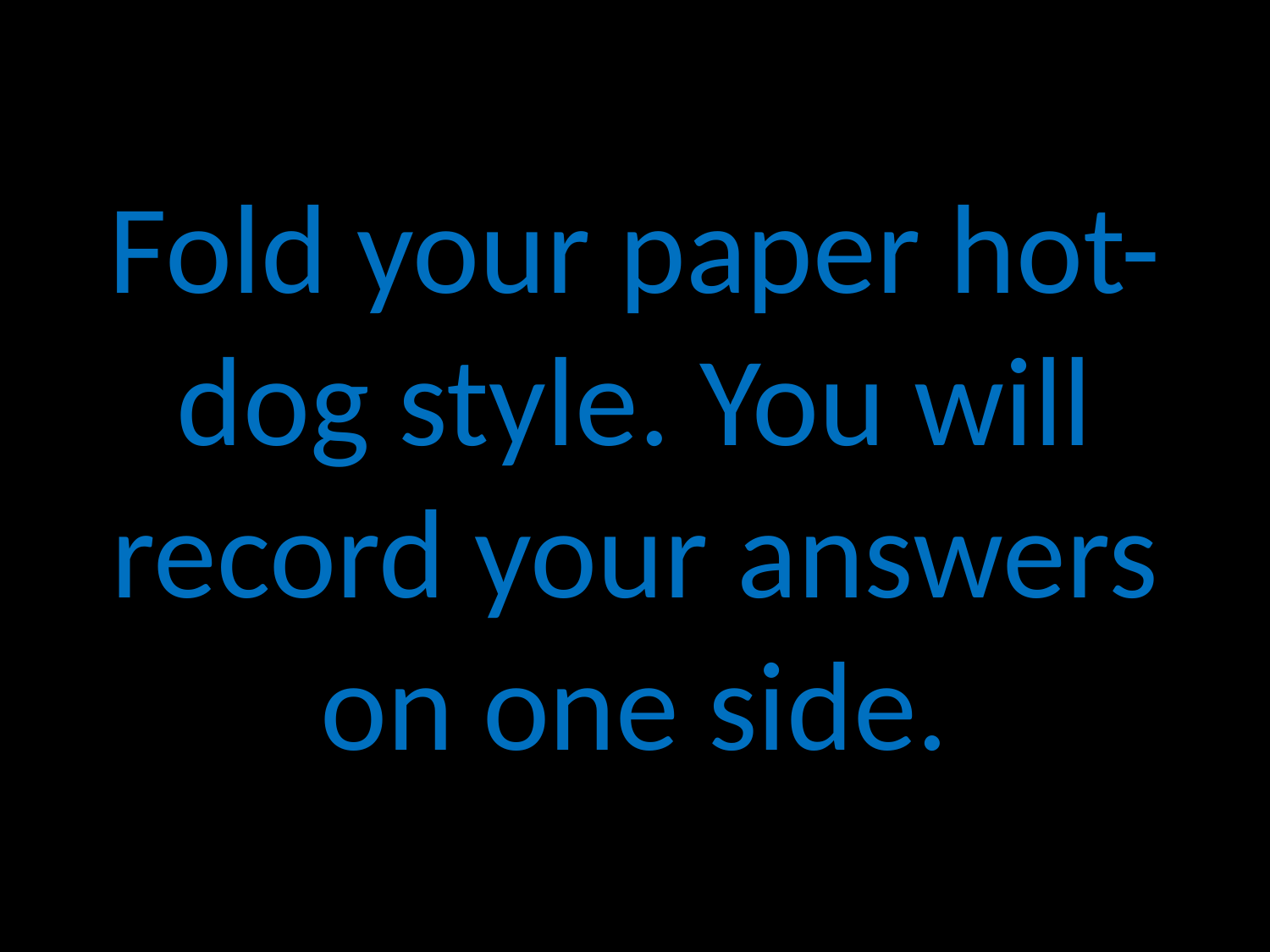

# Fold your paper hot-dog style. You will record your answers on one side.